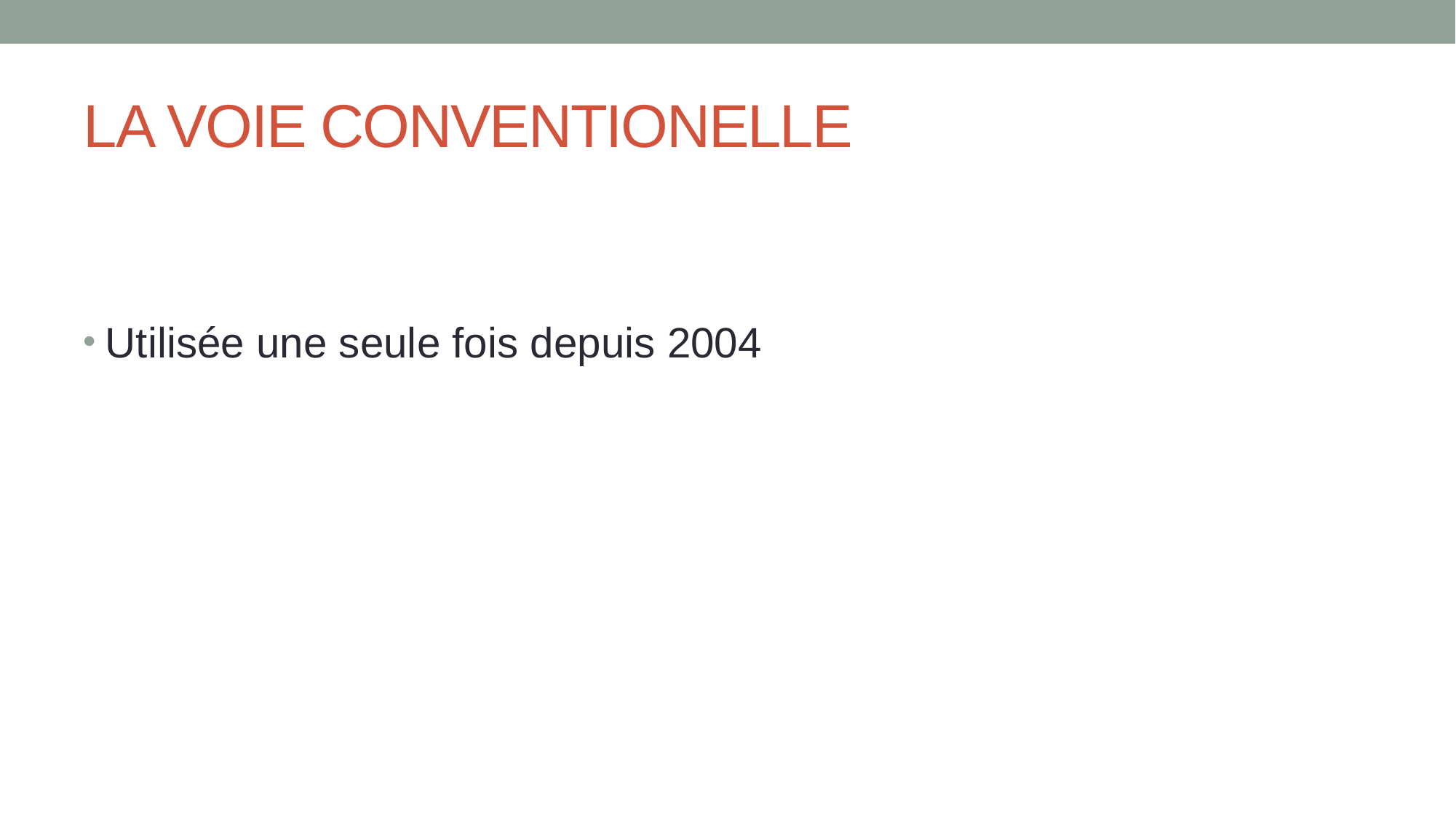

# LA VOIE CONVENTIONELLE

Utilisée une seule fois depuis 2004